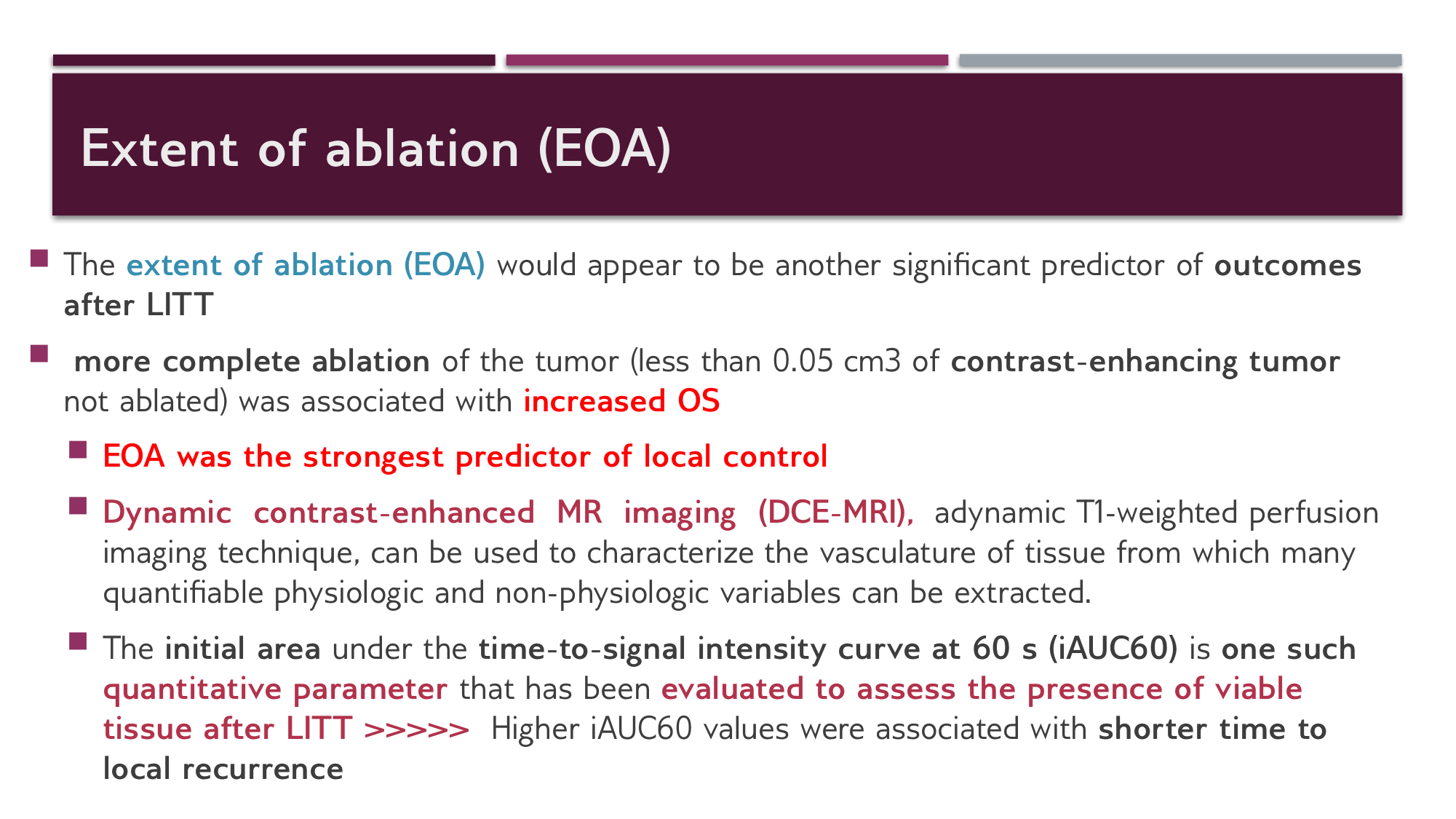

# Extent of ablation (EOA)
The extent of ablation (EOA) would appear to be another significant predictor of outcomes after LITT
 more complete ablation of the tumor (less than 0.05 cm3 of contrast-enhancing tumor not ablated) was associated with increased OS
EOA was the strongest predictor of local control
Dynamic  contrast-enhanced  MR  imaging  (DCE-MRI),  adynamic T1-weighted perfusion imaging technique, can be used to characterize the vasculature of tissue from which many quantifiable physiologic and non-physiologic variables can be extracted.
The initial area under the time-to-signal intensity curve at 60 s (iAUC60) is one such quantitative parameter that has been evaluated to assess the presence of viable tissue after LITT >>>>>  Higher iAUC60 values were associated with shorter time to local recurrence